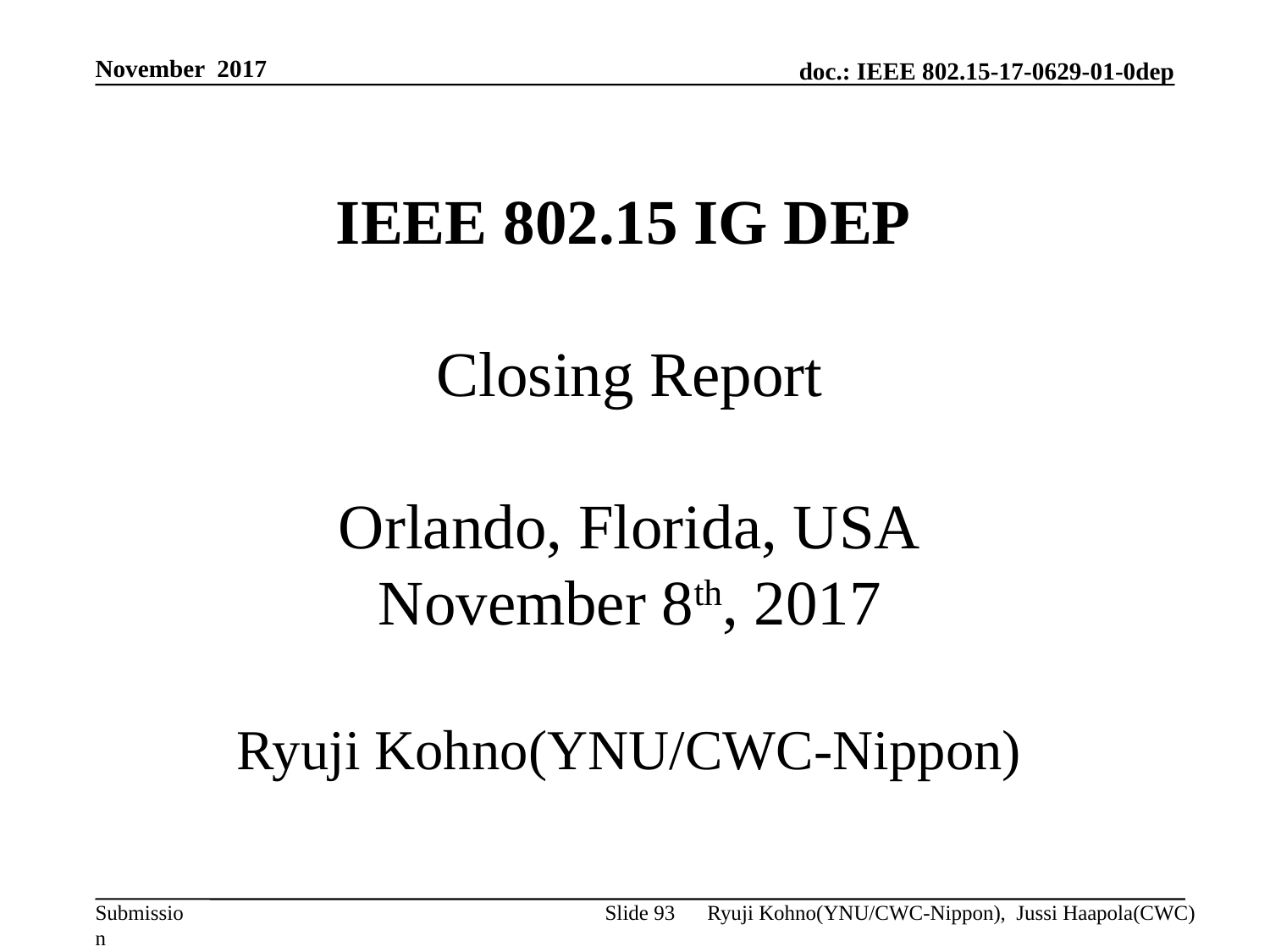

November  2017
# IEEE 802.15 IG DEP Closing Report Orlando, Florida, USA November 8th, 2017 Ryuji Kohno(YNU/CWC-Nippon)
Slide 93
Ryuji Kohno(YNU/CWC-Nippon),  Jussi Haapola(CWC)